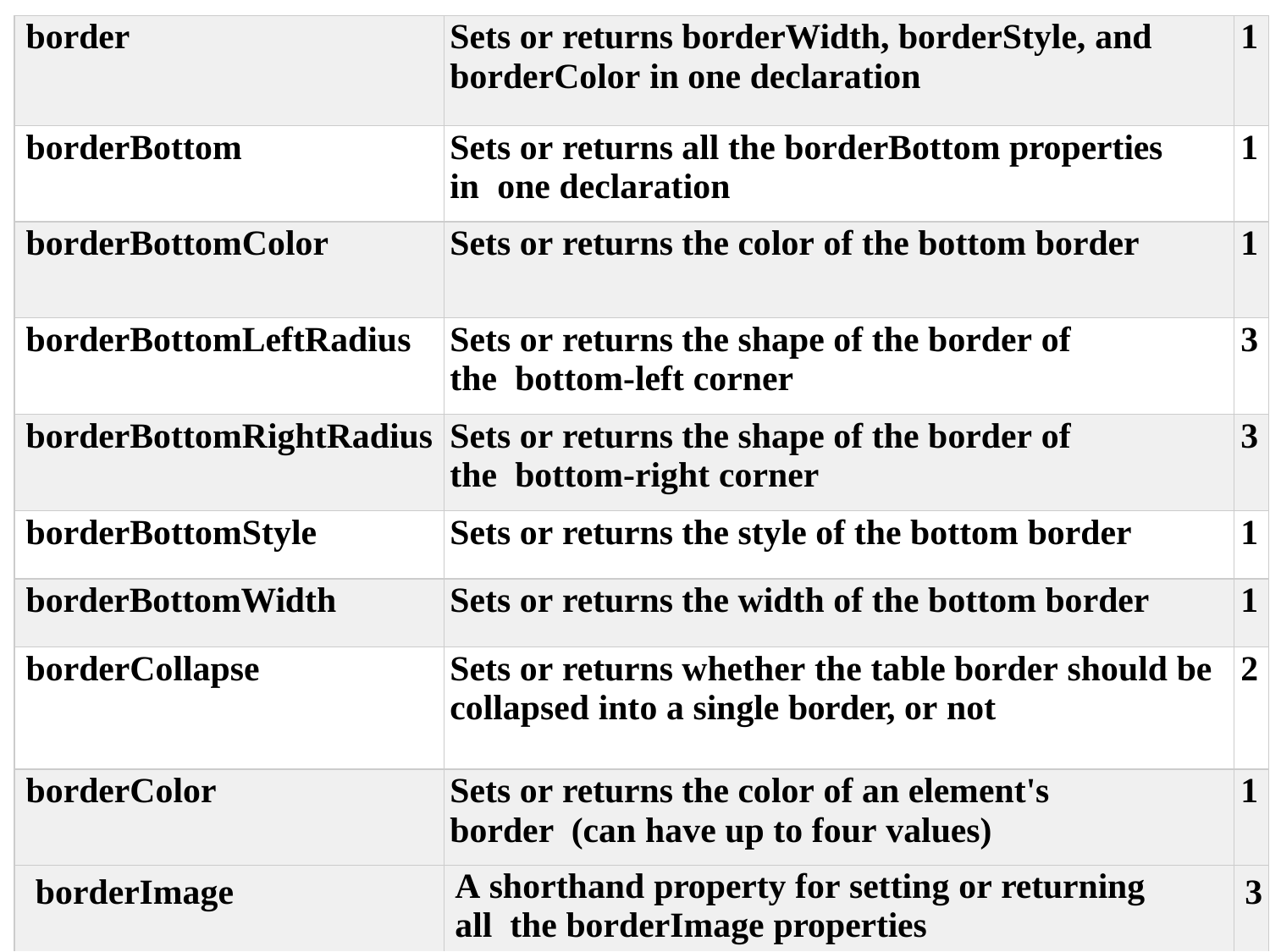

| border | Sets or returns borderWidth, borderStyle, and borderColor in one declaration | 1 |
| --- | --- | --- |
| borderBottom | Sets or returns all the borderBottom properties in one declaration | 1 |
| borderBottomColor | Sets or returns the color of the bottom border | 1 |
| borderBottomLeftRadius | Sets or returns the shape of the border of the bottom-left corner | 3 |
| borderBottomRightRadius | Sets or returns the shape of the border of the bottom-right corner | 3 |
| borderBottomStyle | Sets or returns the style of the bottom border | 1 |
| borderBottomWidth | Sets or returns the width of the bottom border | 1 |
| borderCollapse | Sets or returns whether the table border should be collapsed into a single border, or not | 2 |
| borderColor | Sets or returns the color of an element's border (can have up to four values) | 1 |
| borderImage | A shorthand property for setting or returning all the borderImage properties | 3 |
66